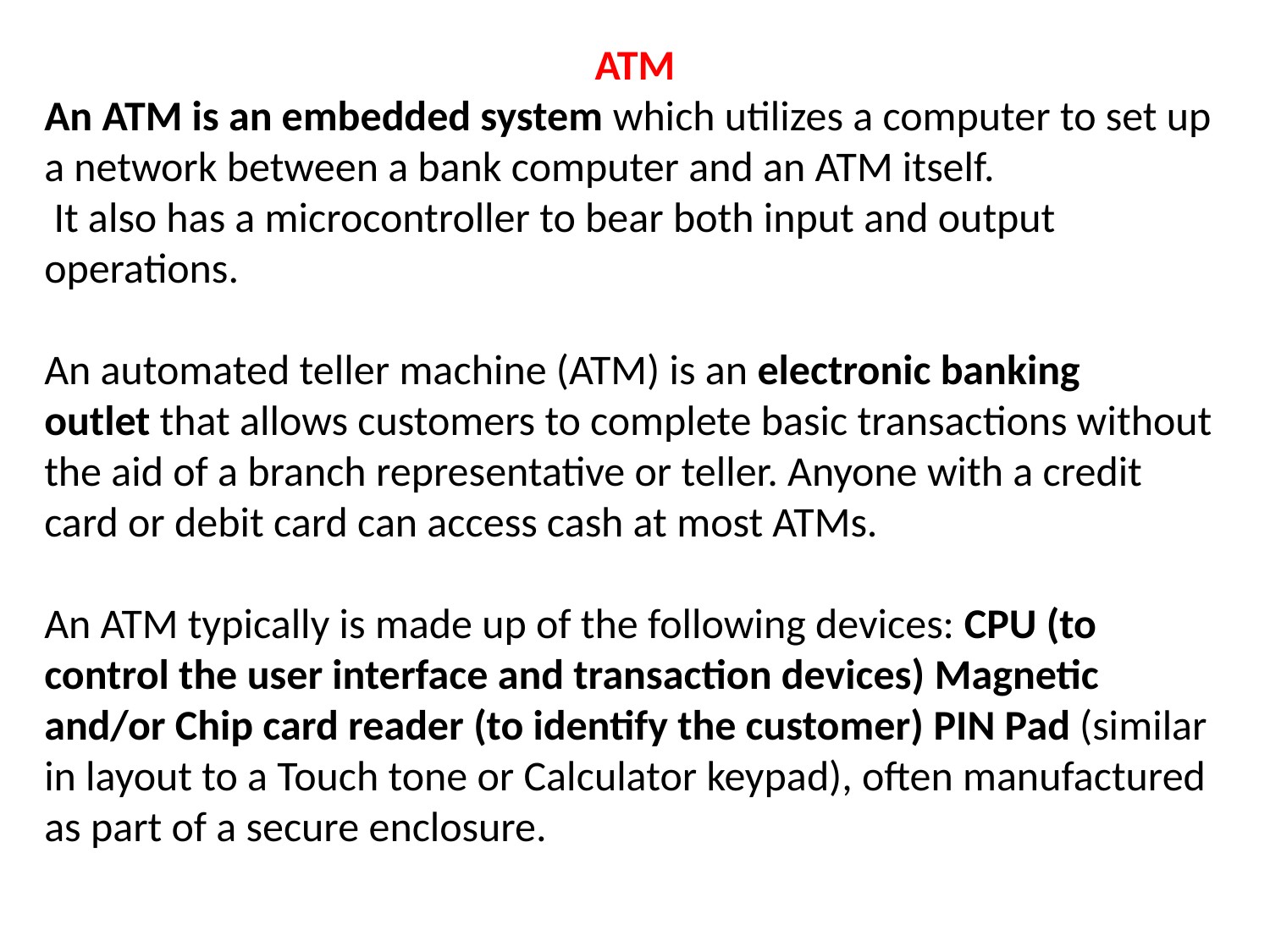

ATM
An ATM is an embedded system which utilizes a computer to set up a network between a bank computer and an ATM itself.
 It also has a microcontroller to bear both input and output operations.

An automated teller machine (ATM) is an electronic banking outlet that allows customers to complete basic transactions without the aid of a branch representative or teller. Anyone with a credit card or debit card can access cash at most ATMs.

An ATM typically is made up of the following devices: CPU (to control the user interface and transaction devices) Magnetic and/or Chip card reader (to identify the customer) PIN Pad (similar in layout to a Touch tone or Calculator keypad), often manufactured as part of a secure enclosure.